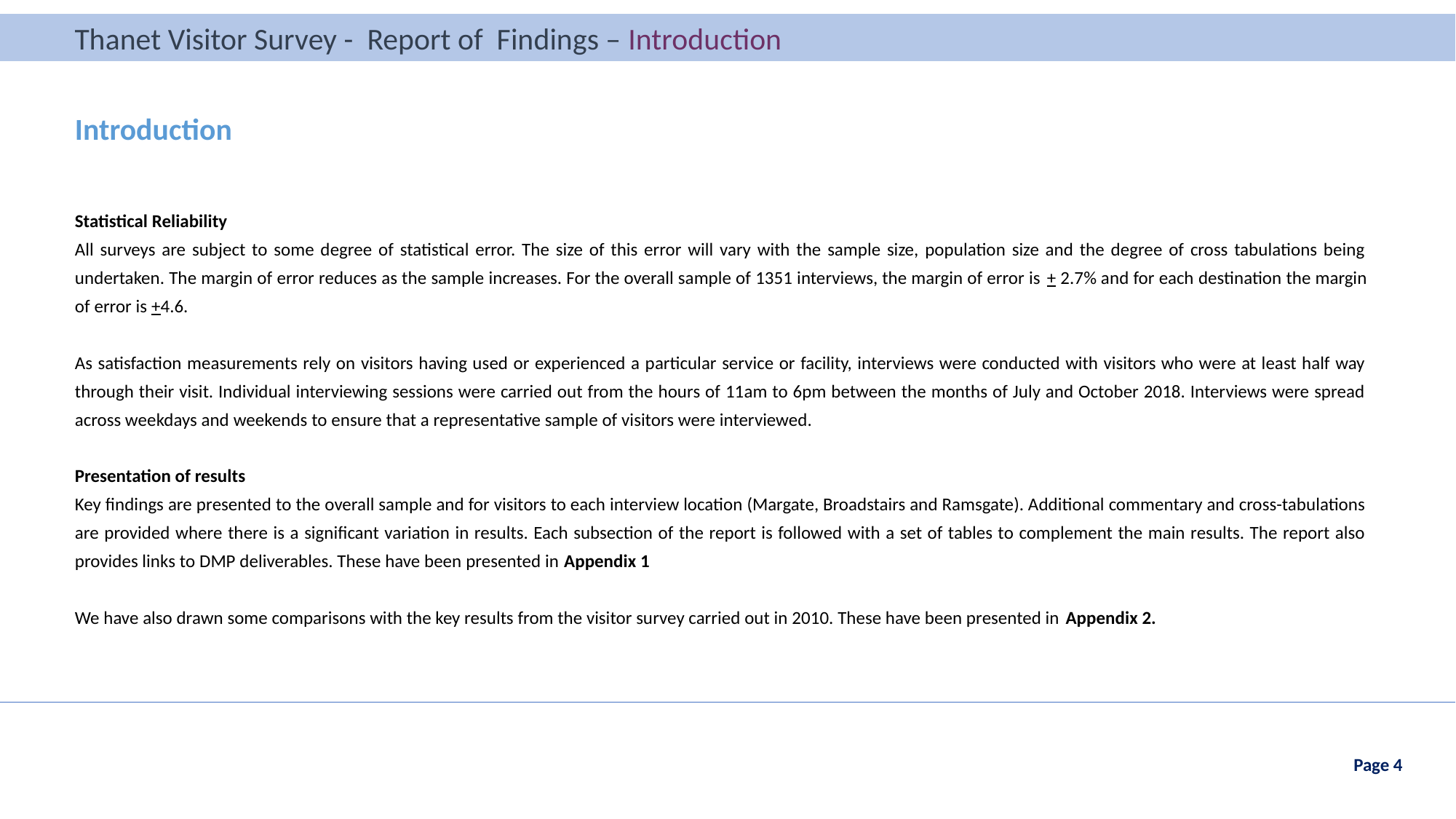

Thanet Visitor Survey -  Report of  Findings – Introduction
Thanet Visitor Survey -  Report of  Findings – Introduction
Introduction
Statistical Reliability
All surveys are subject to some degree of statistical error. The size of this error will vary with the sample size, population size and the degree of cross tabulations being undertaken. The margin of error reduces as the sample increases. For the overall sample of 1351 interviews, the margin of error is + 2.7% and for each destination the margin of error is +4.6.

As satisfaction measurements rely on visitors having used or experienced a particular service or facility, interviews were conducted with visitors who were at least half way through their visit. Individual interviewing sessions were carried out from the hours of 11am to 6pm between the months of July and October 2018. Interviews were spread across weekdays and weekends to ensure that a representative sample of visitors were interviewed.

Presentation of results
Key findings are presented to the overall sample and for visitors to each interview location (Margate, Broadstairs and Ramsgate). Additional commentary and cross-tabulations are provided where there is a significant variation in results. Each subsection of the report is followed with a set of tables to complement the main results. The report also provides links to DMP deliverables. These have been presented in Appendix 1

We have also drawn some comparisons with the key results from the visitor survey carried out in 2010. These have been presented in Appendix 2.

Page 4